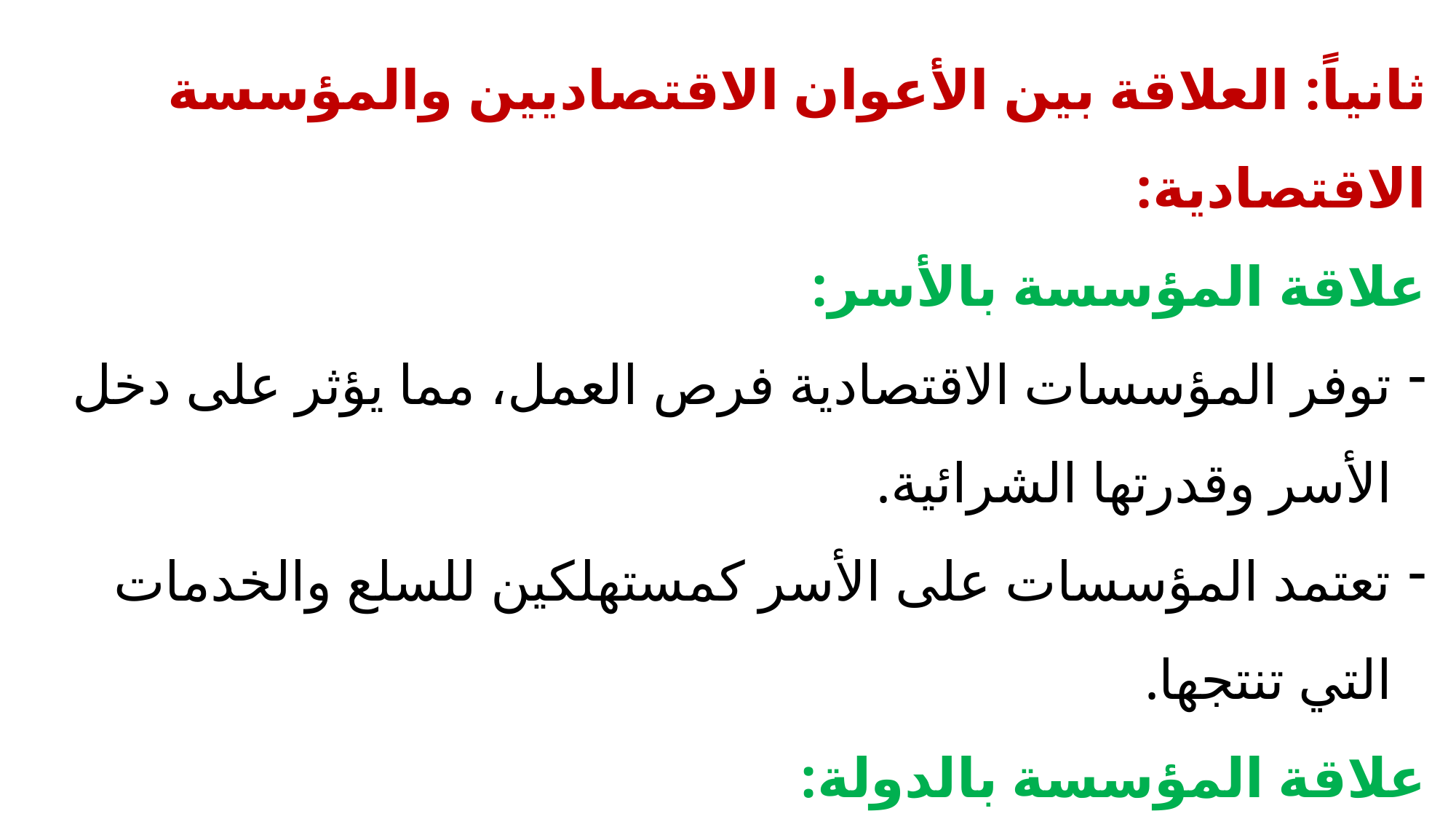

ثانياً: العلاقة بين الأعوان الاقتصاديين والمؤسسة الاقتصادية:
علاقة المؤسسة بالأسر:
توفر المؤسسات الاقتصادية فرص العمل، مما يؤثر على دخل الأسر وقدرتها الشرائية.
تعتمد المؤسسات على الأسر كمستهلكين للسلع والخدمات التي تنتجها.
علاقة المؤسسة بالدولة:
الدولة تفرض ضرائب وتشريعات تؤثر على عمل المؤسسة.
تقدم الدولة الدعم والتسهيلات للمؤسسات لتعزيز النمو الاقتصادي.